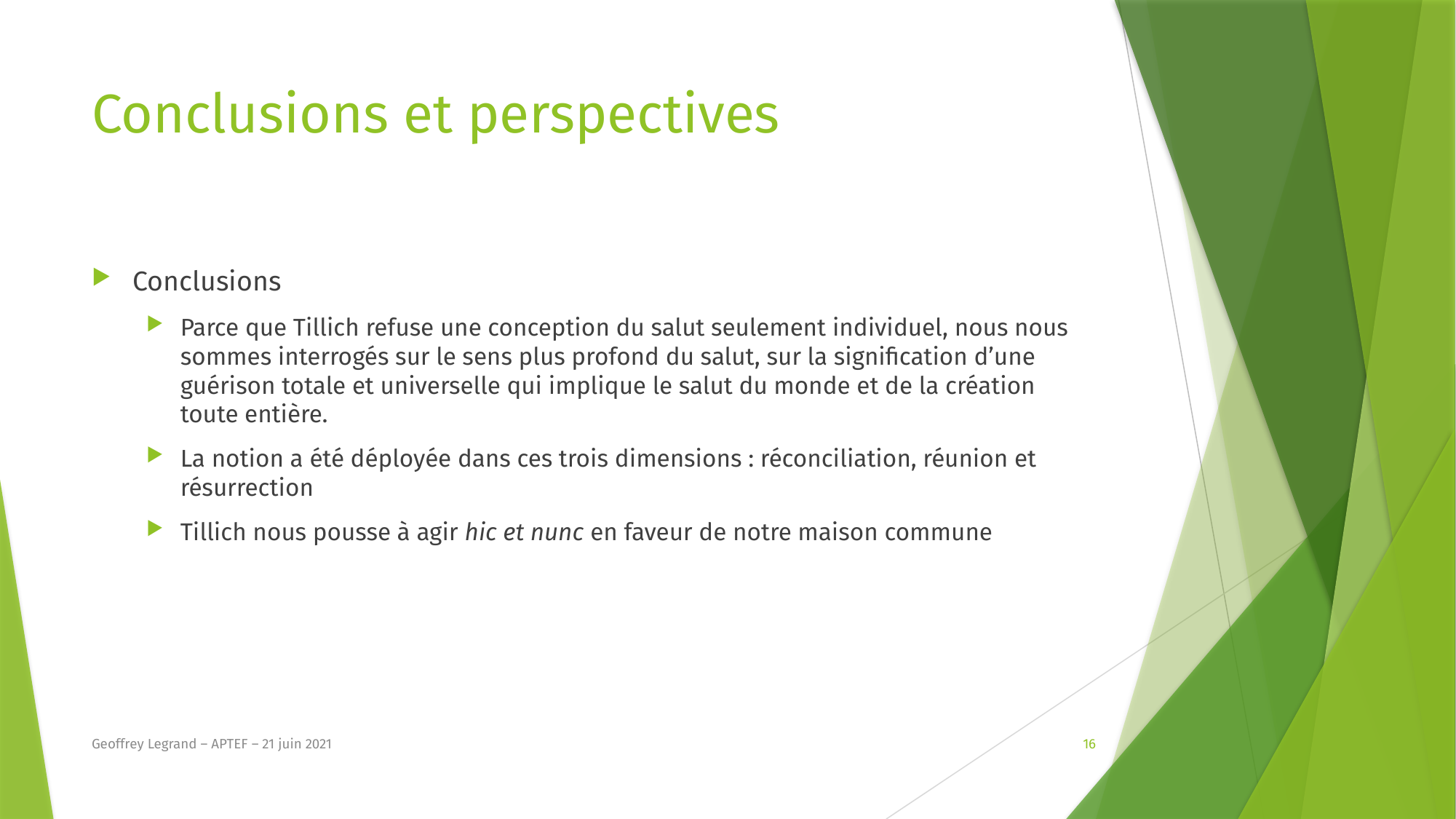

# Conclusions et perspectives
Conclusions
Parce que Tillich refuse une conception du salut seulement individuel, nous nous sommes interrogés sur le sens plus profond du salut, sur la signification d’une guérison totale et universelle qui implique le salut du monde et de la création toute entière.
La notion a été déployée dans ces trois dimensions : réconciliation, réunion et résurrection
Tillich nous pousse à agir hic et nunc en faveur de notre maison commune
Geoffrey Legrand – APTEF – 21 juin 2021
16